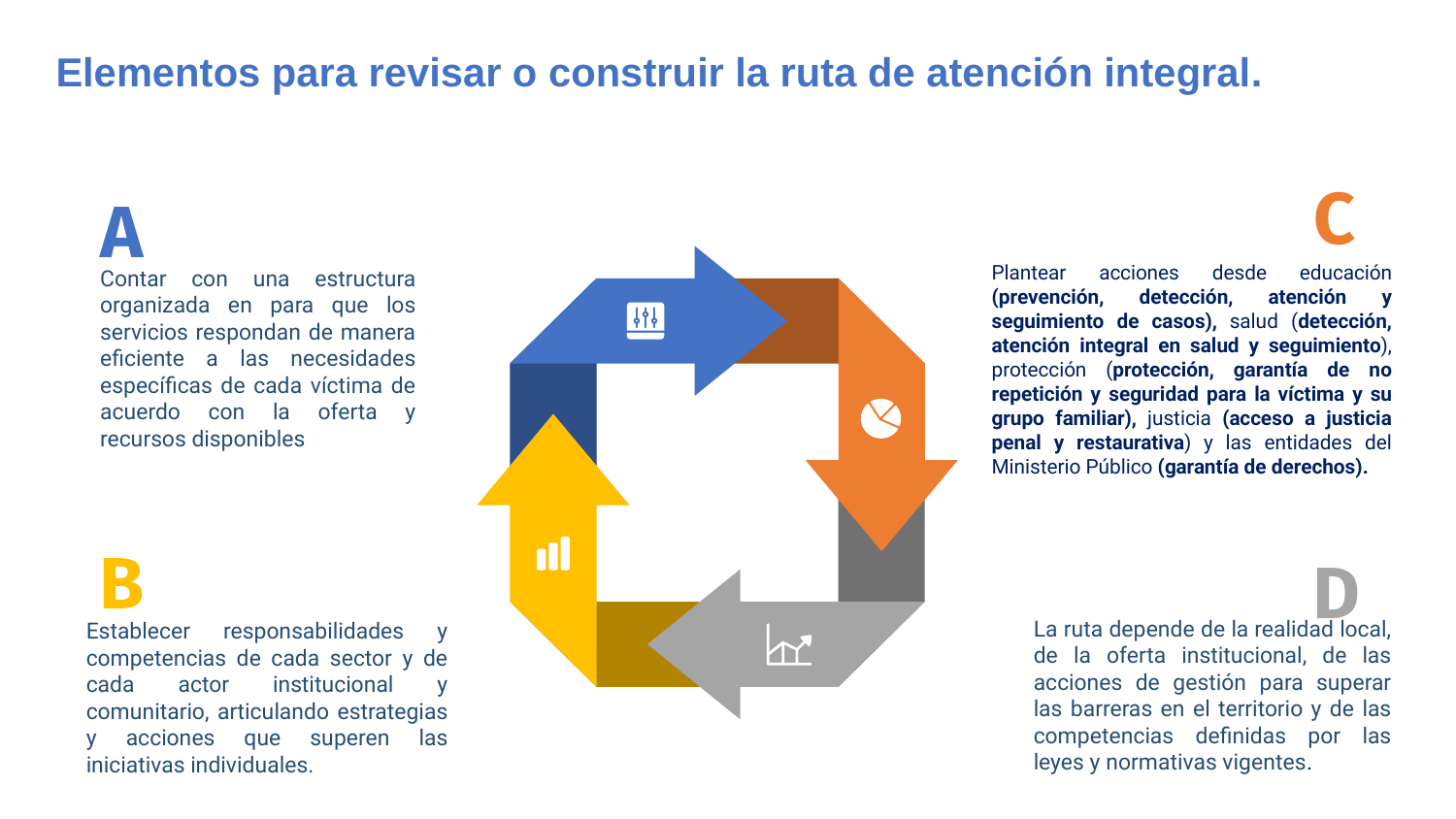

Elementos para revisar o construir la ruta de atención integral.
C
A
Plantear acciones desde educación (prevención, detección, atención y seguimiento de casos), salud (detección, atención integral en salud y seguimiento), protección (protección, garantía de no repetición y seguridad para la víctima y su grupo familiar), justicia (acceso a justicia penal y restaurativa) y las entidades del Ministerio Público (garantía de derechos).

Contar con una estructura organizada en para que los servicios respondan de manera eficiente a las necesidades específicas de cada víctima de acuerdo con la oferta y recursos disponibles

B
D
La ruta depende de la realidad local, de la oferta institucional, de las acciones de gestión para superar las barreras en el territorio y de las competencias definidas por las leyes y normativas vigentes.

Establecer responsabilidades y competencias de cada sector y de cada actor institucional y comunitario, articulando estrategias y acciones que superen las iniciativas individuales.